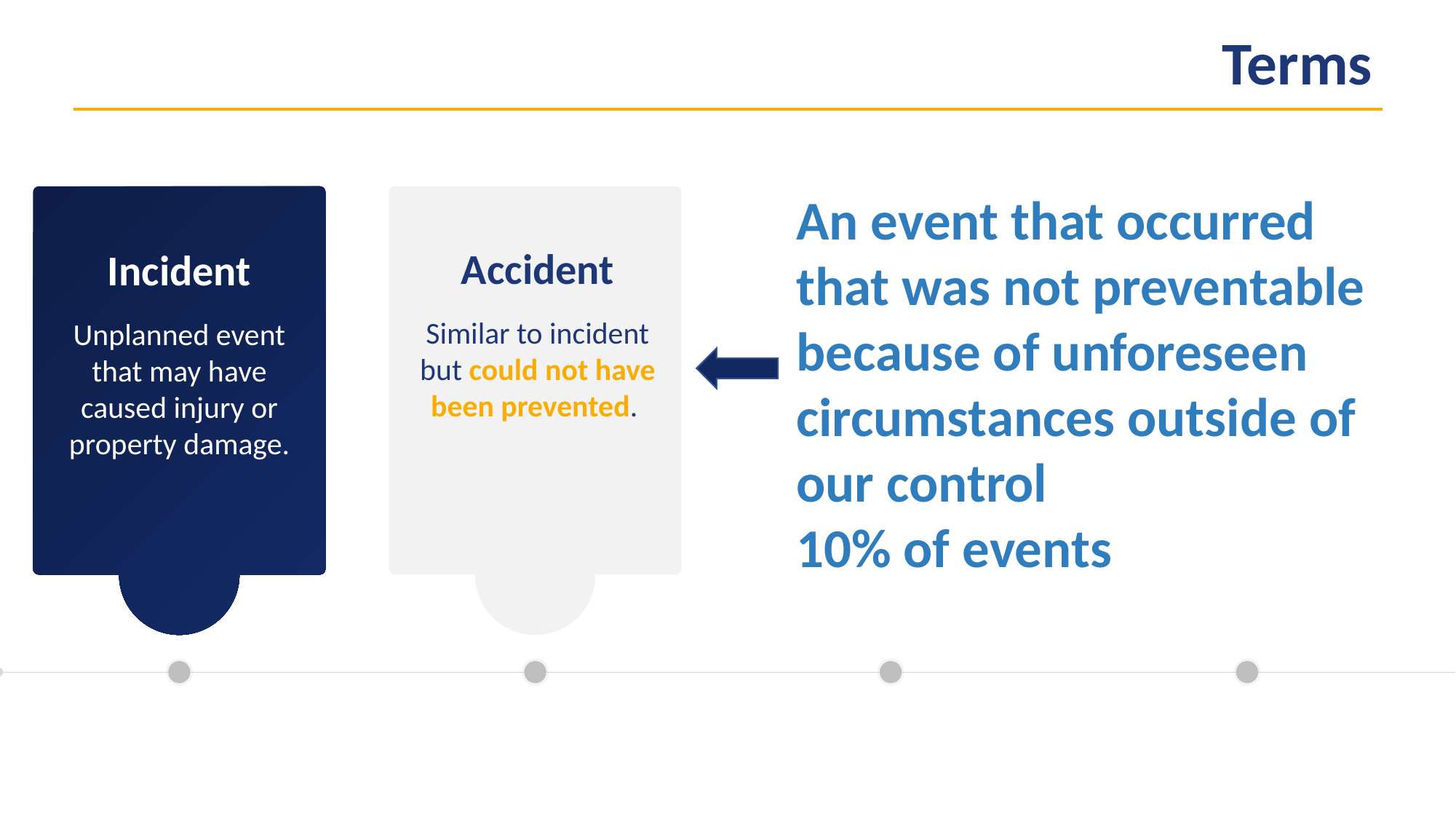

Terms
An event that occurred that was not preventable because of unforeseen circumstances outside of our control
10% of events

Accident
Incident
Similar to incident but could not have been prevented.
Unplanned event that may have caused injury or property damage.